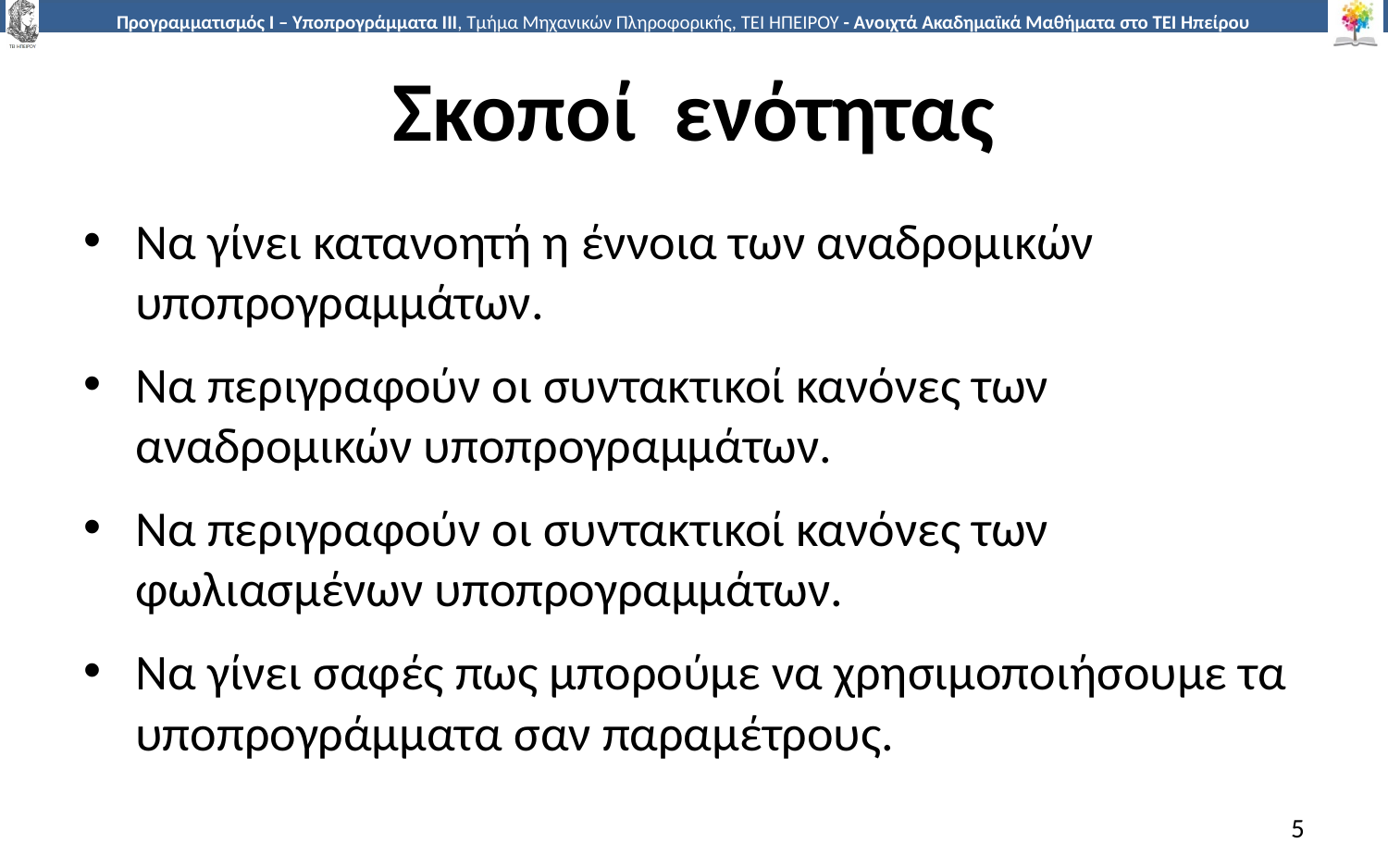

# Σκοποί  ενότητας
Να γίνει κατανοητή η έννοια των αναδρομικών υποπρογραμμάτων.
Να περιγραφούν οι συντακτικοί κανόνες των αναδρομικών υποπρογραμμάτων.
Να περιγραφούν οι συντακτικοί κανόνες των φωλιασμένων υποπρογραμμάτων.
Να γίνει σαφές πως μπορούμε να χρησιμοποιήσουμε τα υποπρογράμματα σαν παραμέτρους.
5